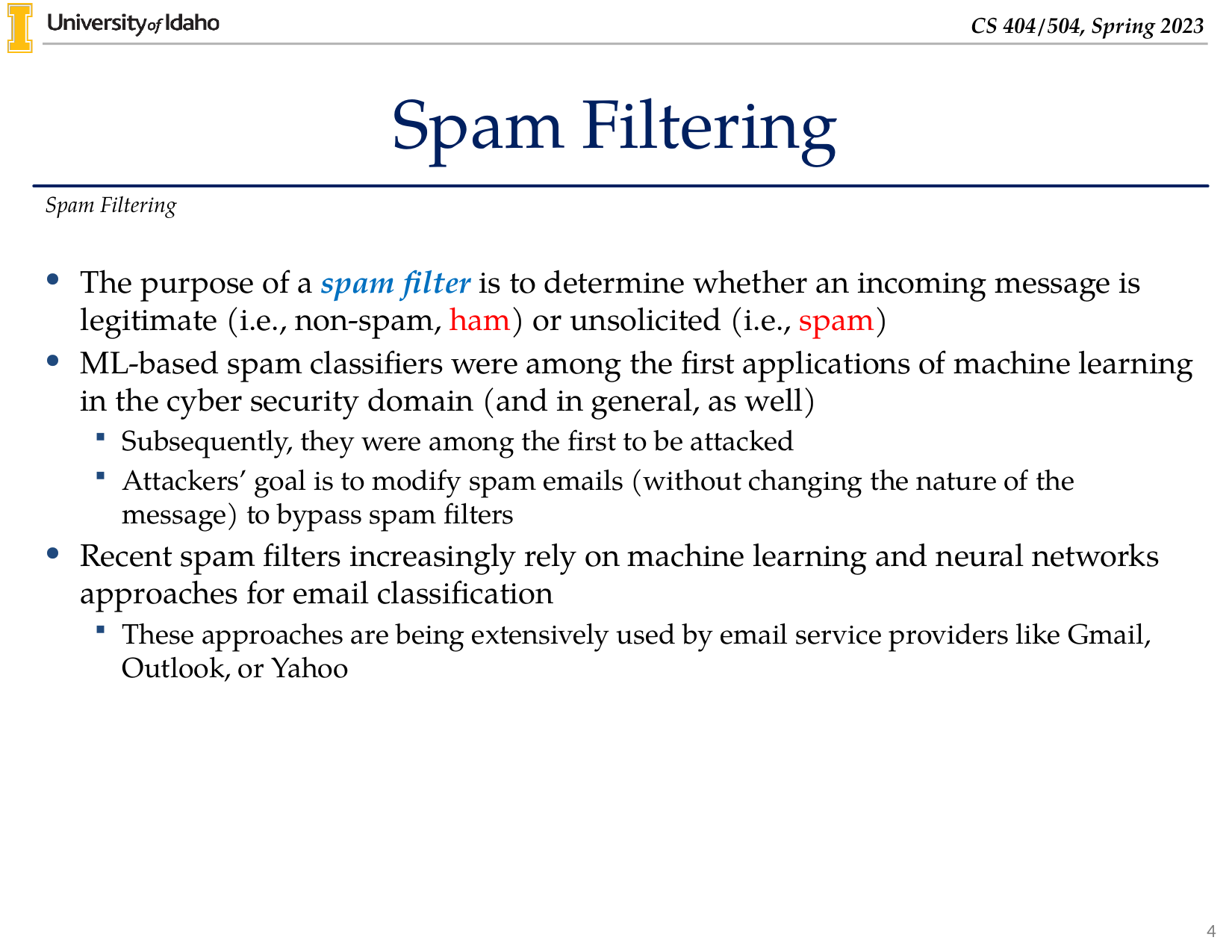

# Spam Filtering
Spam Filtering
The purpose of a spam filter is to determine whether an incoming message is legitimate (i.e., non-spam, ham) or unsolicited (i.e., spam)
ML-based spam classifiers were among the first applications of machine learning in the cyber security domain (and in general, as well)
Subsequently, they were among the first to be attacked
Attackers’ goal is to modify spam emails (without changing the nature of the message) to bypass spam filters
Recent spam filters increasingly rely on machine learning and neural networks approaches for email classification
These approaches are being extensively used by email service providers like Gmail, Outlook, or Yahoo